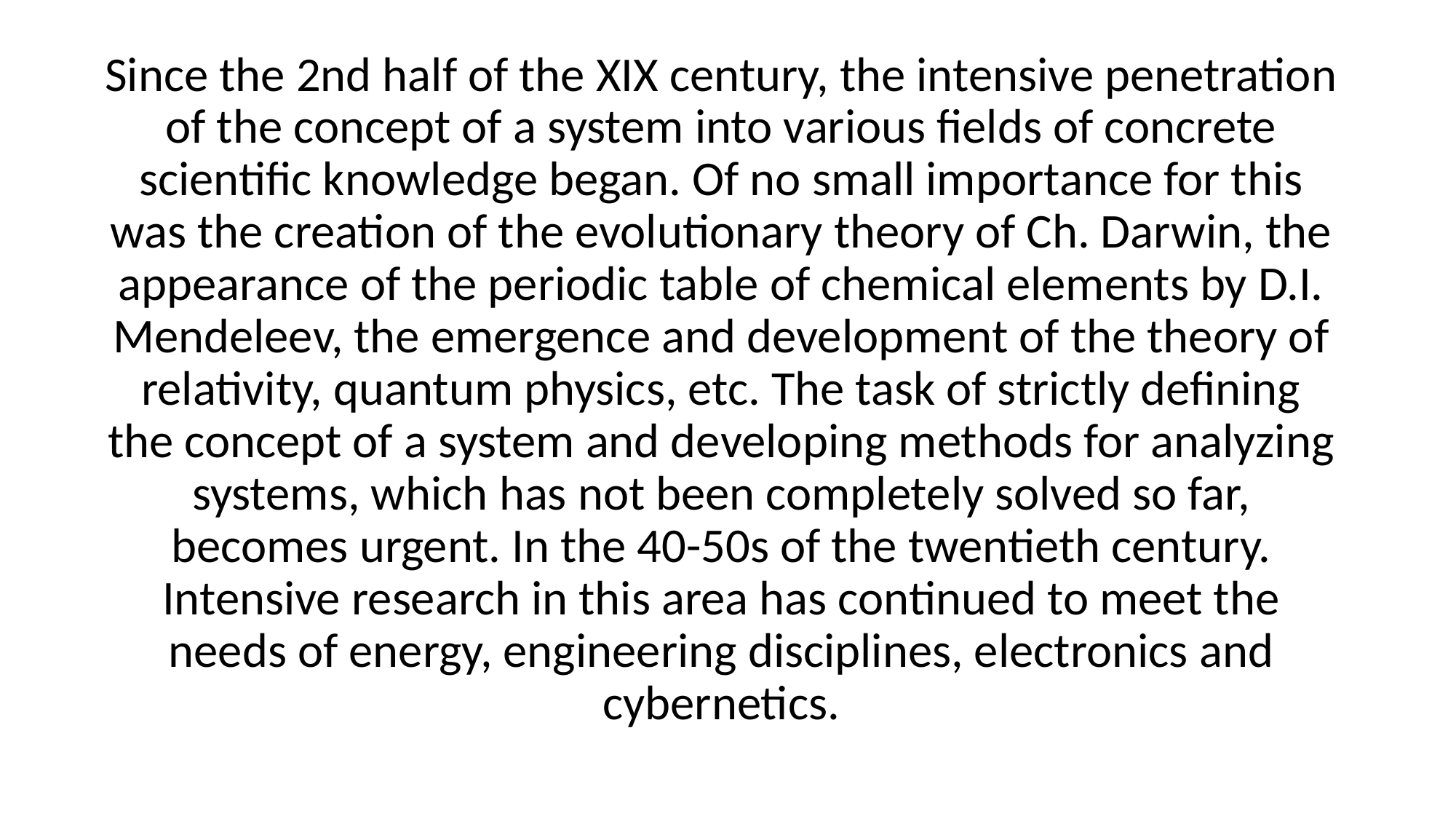

# Since the 2nd half of the XIX century, the intensive penetration of the concept of a system into various fields of concrete scientific knowledge began. Of no small importance for this was the creation of the evolutionary theory of Ch. Darwin, the appearance of the periodic table of chemical elements by D.I. Mendeleev, the emergence and development of the theory of relativity, quantum physics, etc. The task of strictly defining the concept of a system and developing methods for analyzing systems, which has not been completely solved so far, becomes urgent. In the 40-50s of the twentieth century. Intensive research in this area has continued to meet the needs of energy, engineering disciplines, electronics and cybernetics.